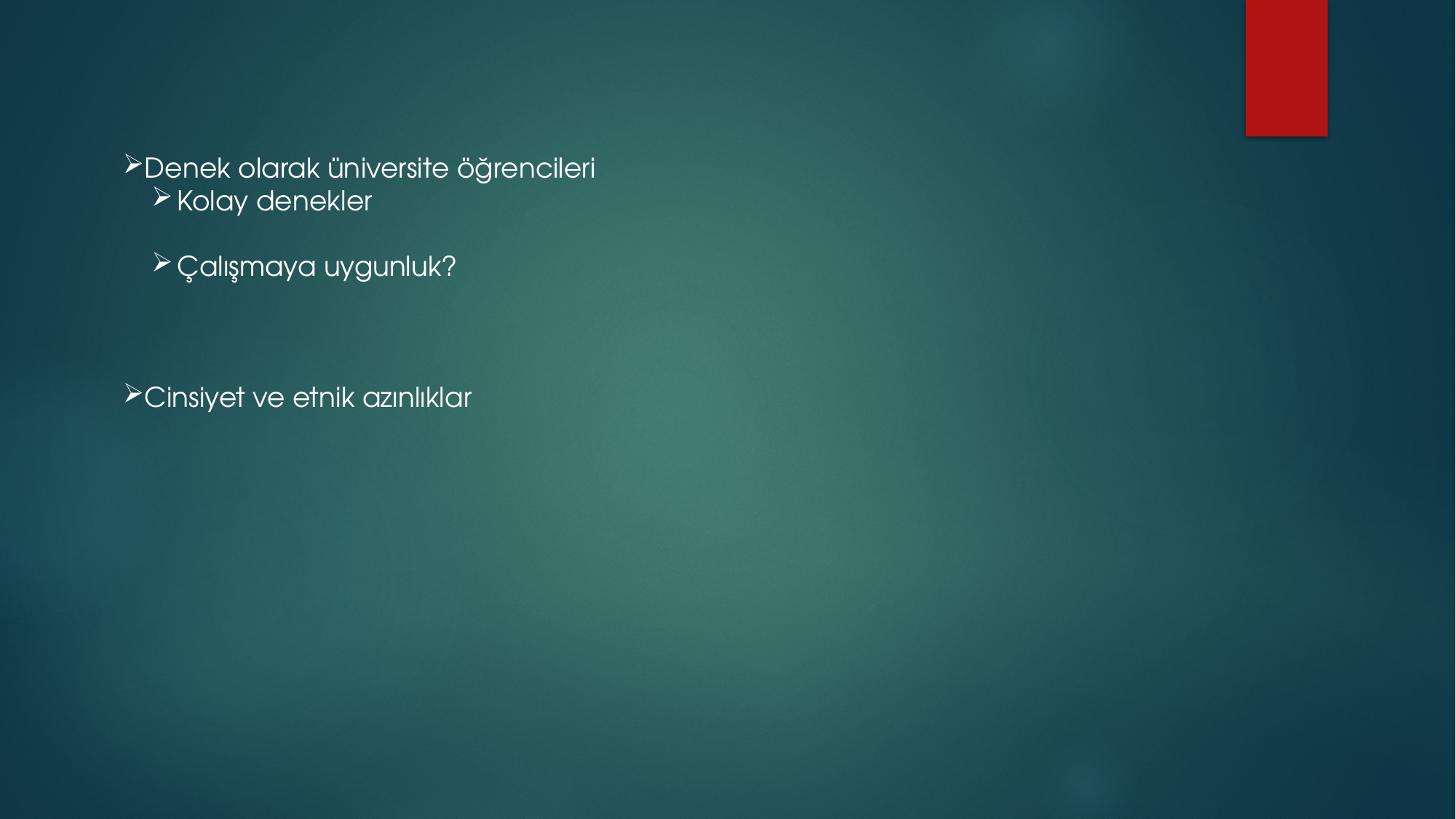

Denek olarak üniversite öğrencileri
Kolay denekler

Çalışmaya uygunluk?

Cinsiyet ve etnik azınlıklar